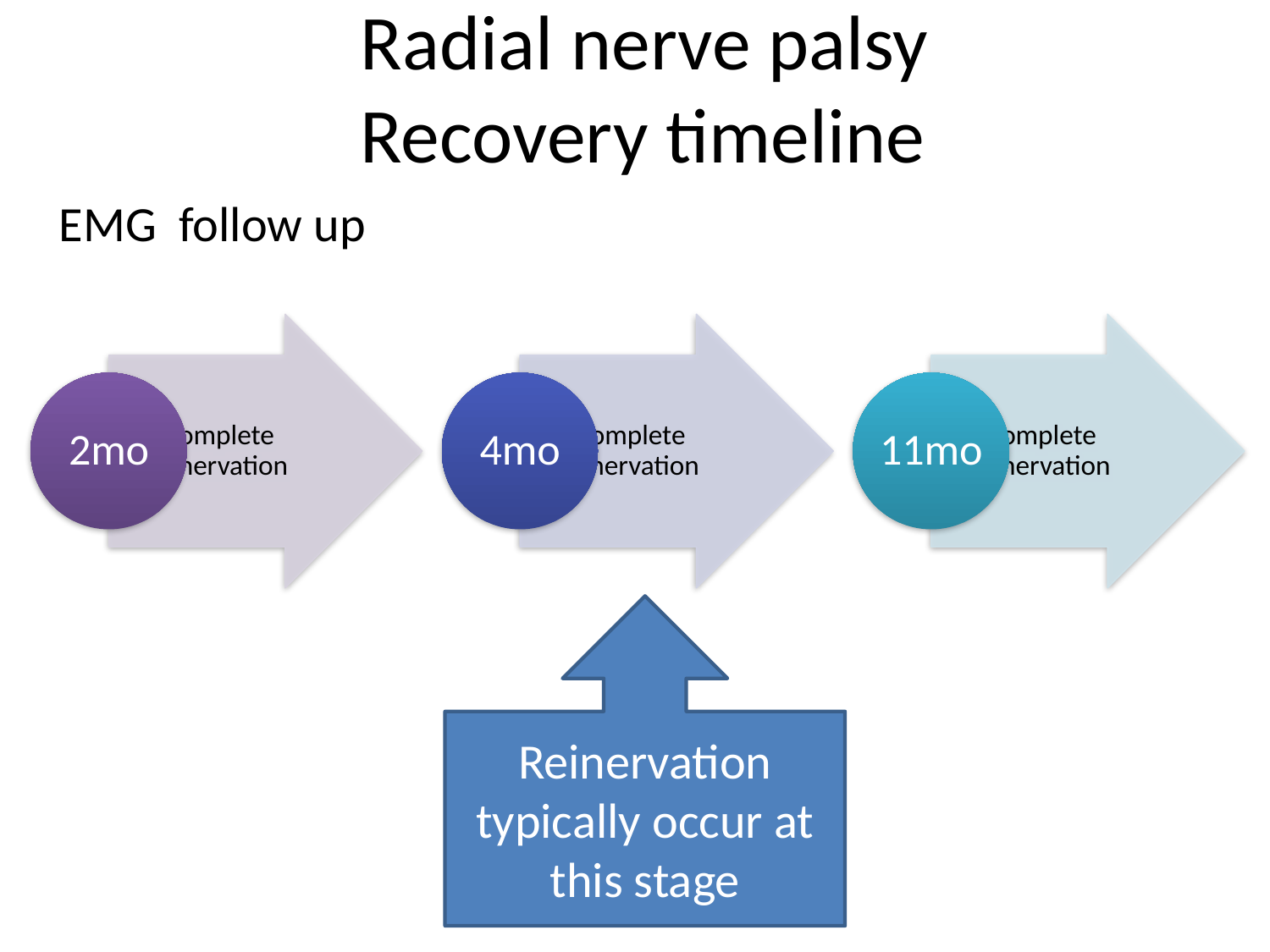

Radial nerve palsy
Recovery timeline
EMG  follow up
Complete denervation
2mo
Complete denervation
4mo
Complete denervation
11mo
Reinervation typically occur at this stage